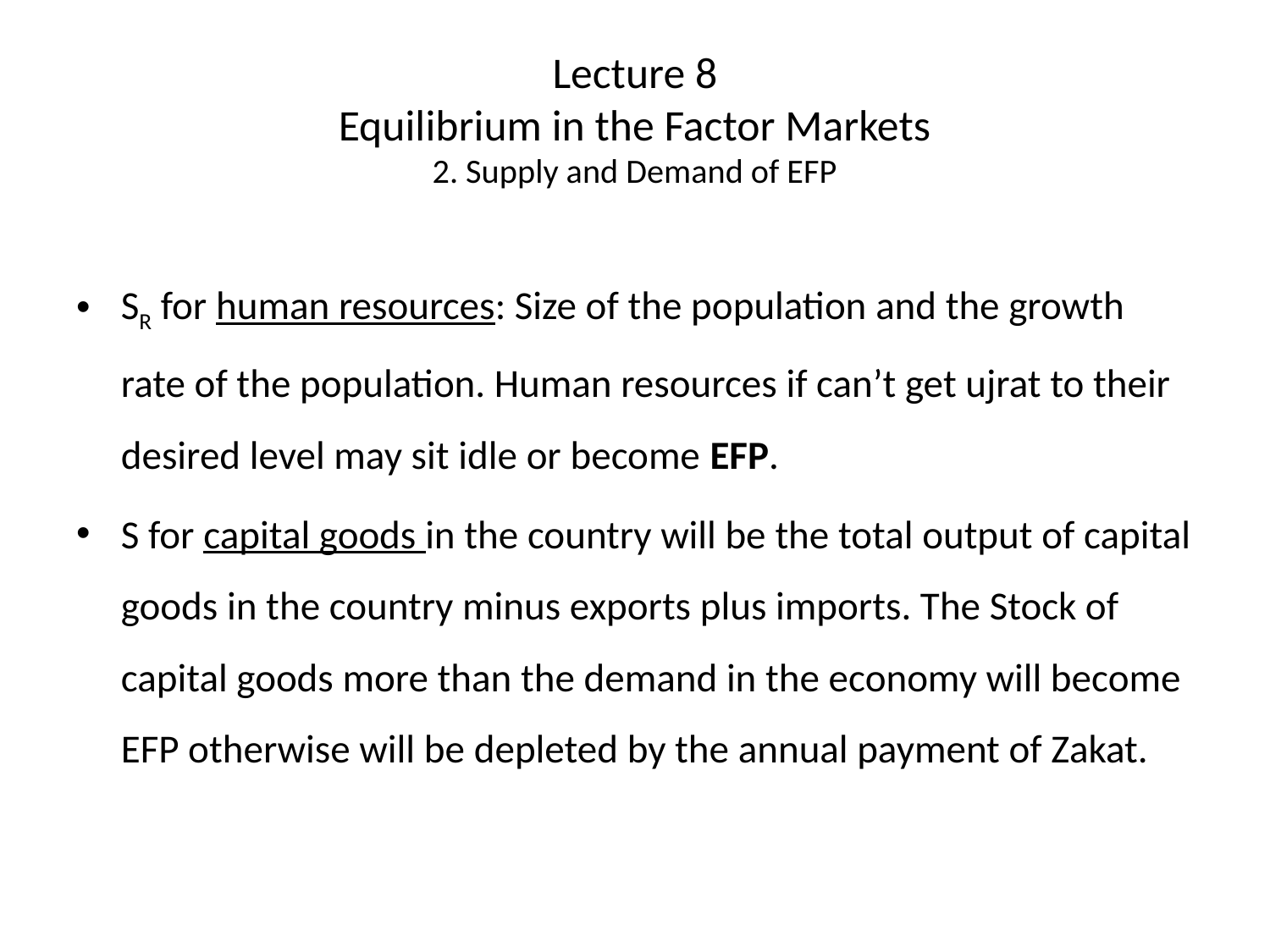

# Lecture 8 Equilibrium in the Factor Markets 2. Supply and Demand of EFP
SR for human resources: Size of the population and the growth rate of the population. Human resources if can’t get ujrat to their desired level may sit idle or become EFP.
S for capital goods in the country will be the total output of capital goods in the country minus exports plus imports. The Stock of capital goods more than the demand in the economy will become EFP otherwise will be depleted by the annual payment of Zakat.